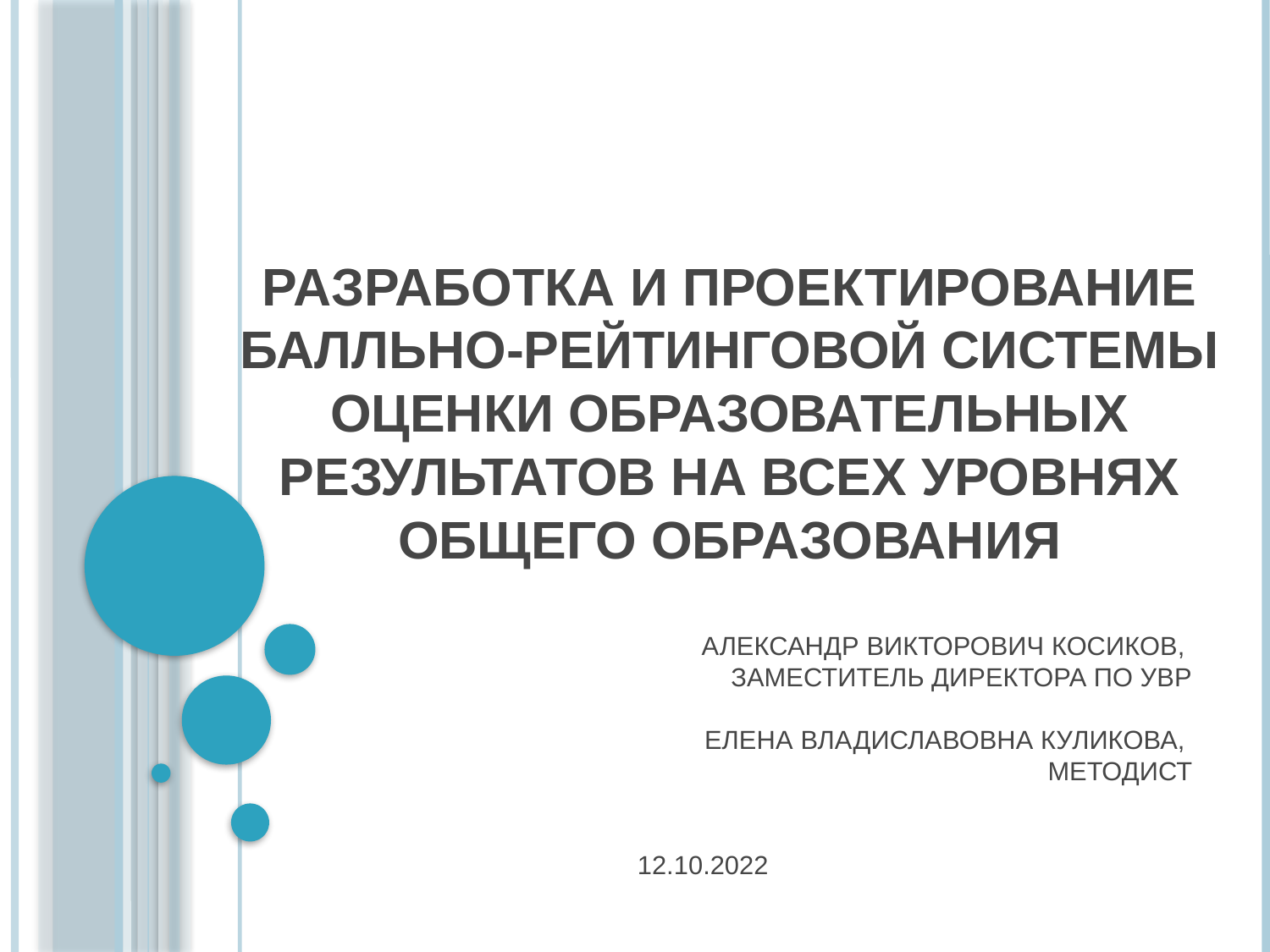

# Разработка и проектирование балльно-рейтинговой системы оценки образовательных результатов на всех уровнях общего образования
Александр Викторович Косиков,
заместитель директора по УВР

Елена Владиславовна Куликова,
методист

12.10.2022